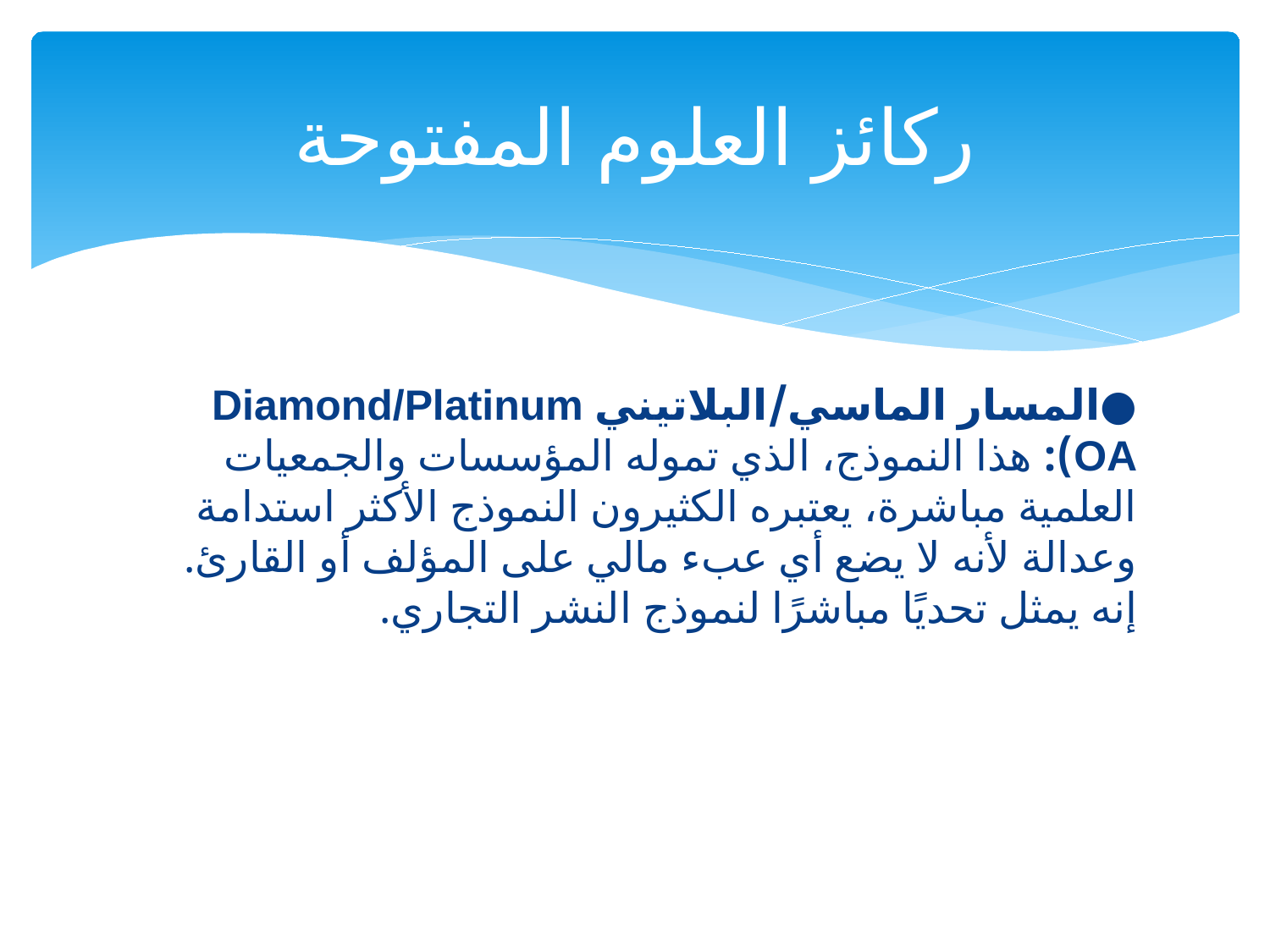

# ركائز العلوم المفتوحة
●	المسار الماسي/البلاتيني Diamond/Platinum OA): هذا النموذج، الذي تموله المؤسسات والجمعيات العلمية مباشرة، يعتبره الكثيرون النموذج الأكثر استدامة وعدالة لأنه لا يضع أي عبء مالي على المؤلف أو القارئ. إنه يمثل تحديًا مباشرًا لنموذج النشر التجاري.